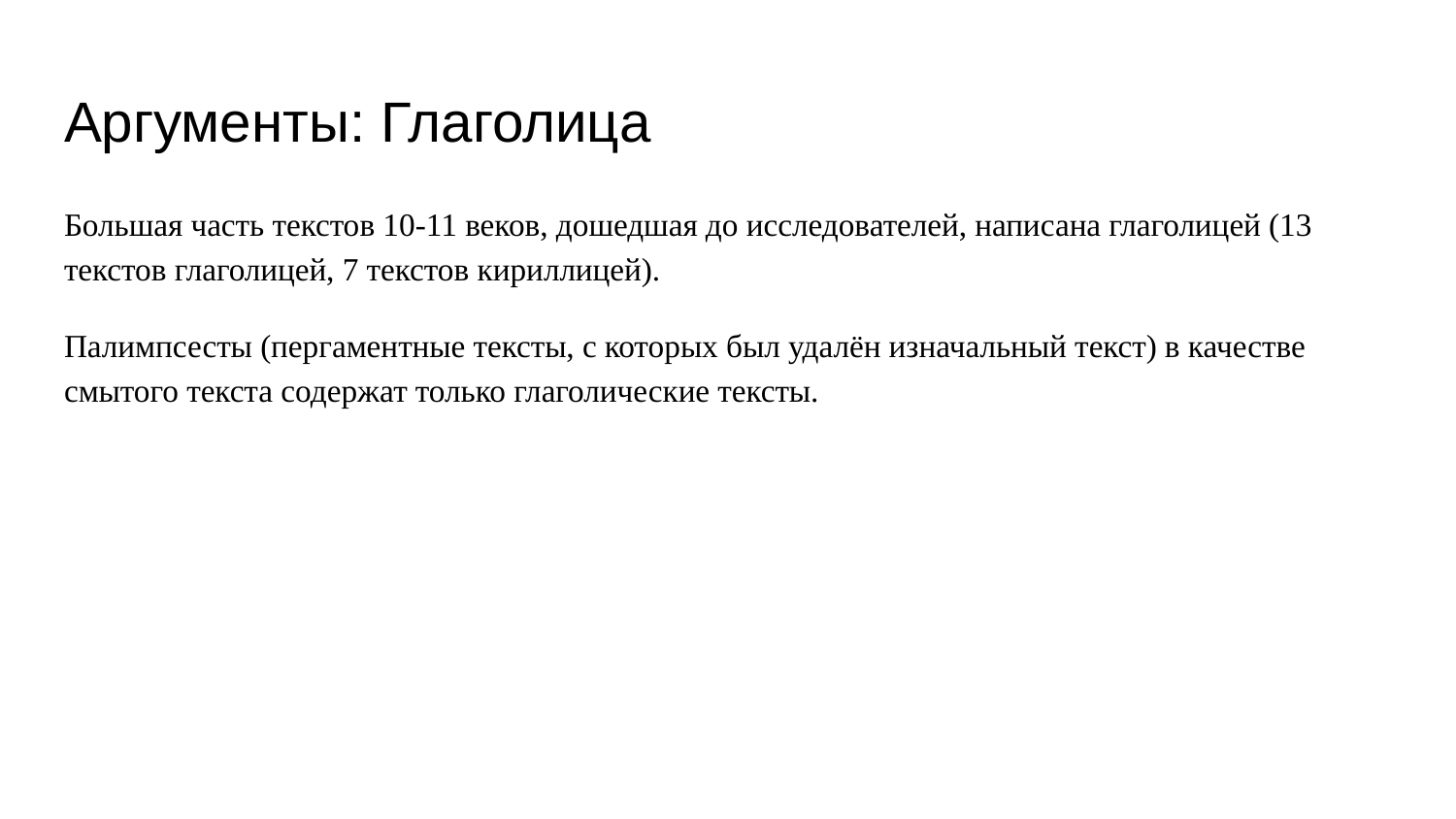

# Аргументы: Глаголица
Большая часть текстов 10-11 веков, дошедшая до исследователей, написана глаголицей (13 текстов глаголицей, 7 текстов кириллицей).
Палимпсесты (пергаментные тексты, с которых был удалён изначальный текст) в качестве смытого текста содержат только глаголические тексты.